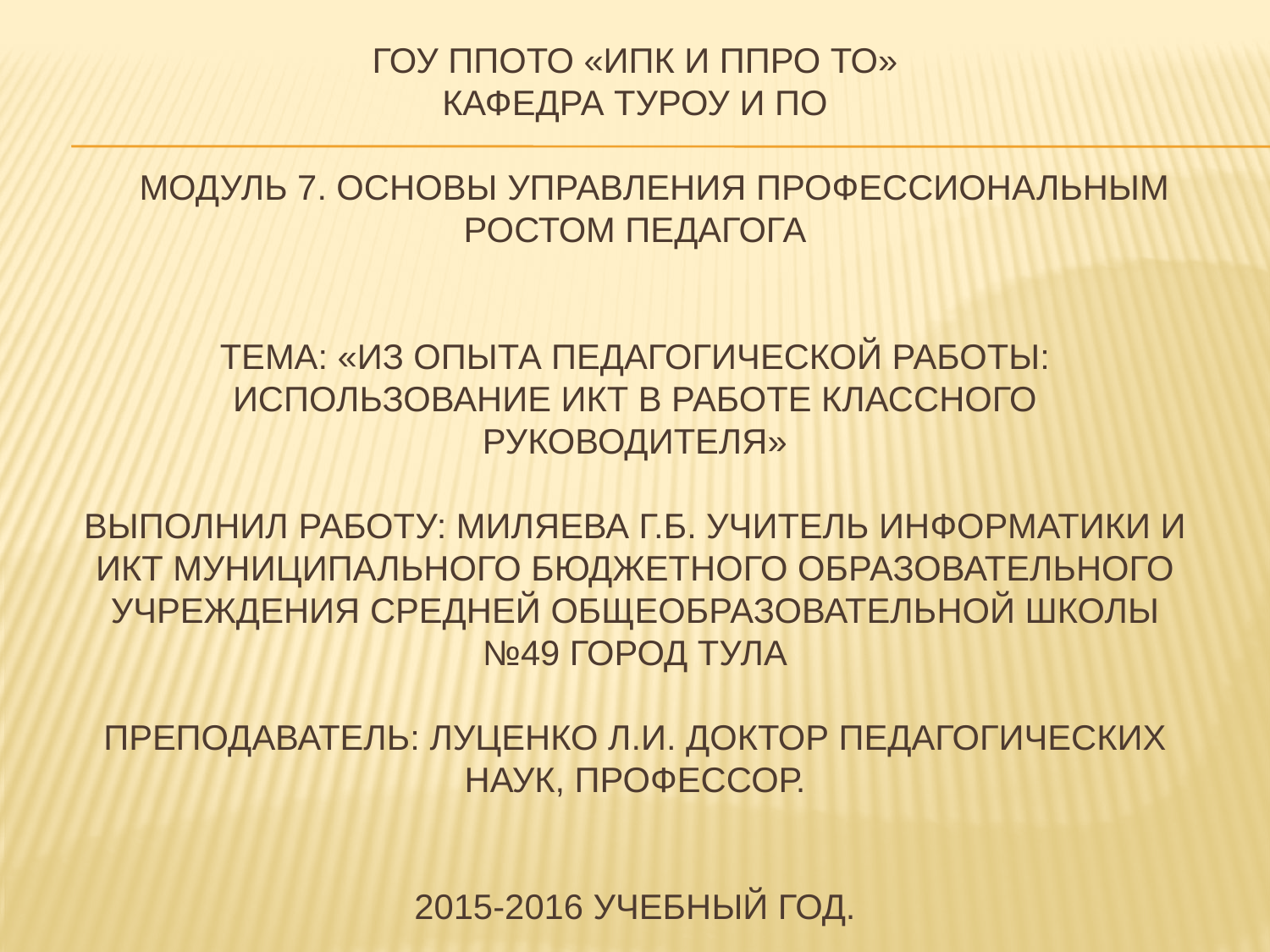

# ГОУ ППОТО «ИПК и ППРО ТО» кафедра ТУРОУ и ПО Модуль 7. Основы управления профессиональным ростом педагога Тема: «Из опыта педагогической работы: использование ИКТ в работе классного руководителя» Выполнил работу: Миляева Г.Б. учитель информатики и ИКТ муниципального бюджетного образовательного учреждения средней общеобразовательной школы №49 город Тула Преподаватель: Луценко Л.И. доктор педагогических наук, профессор. 2015-2016 учебный год.